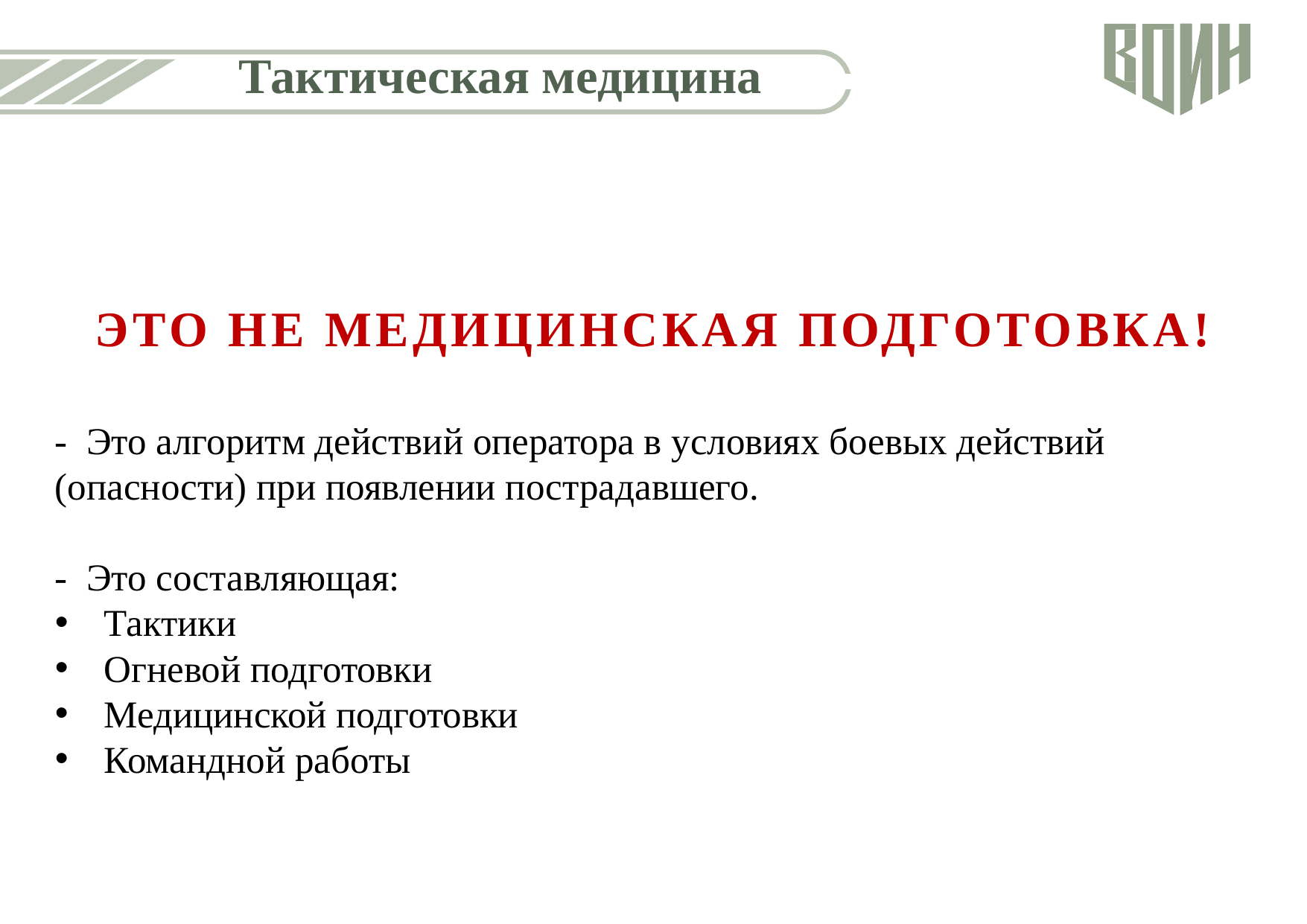

Тактическая медицина
ЭТО НЕ МЕДИЦИНСКАЯ ПОДГОТОВКА!

-  Это алгоритм действий оператора в условиях боевых действий (опасности) при появлении пострадавшего.

-  Это составляющая:
Тактики
Огневой подготовки
Медицинской подготовки
Командной работы

#